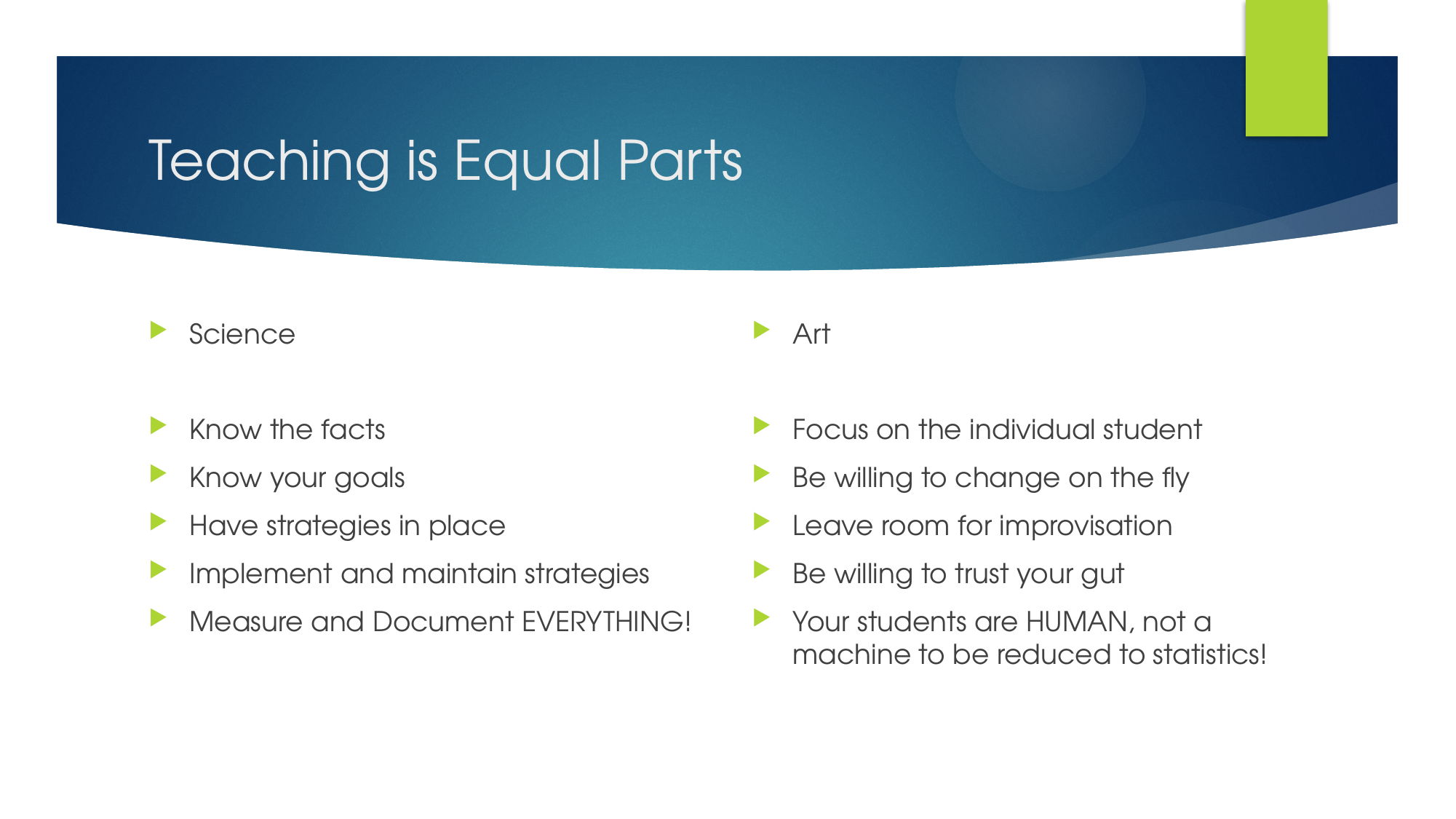

# Teaching is Equal Parts
Science

Know the facts
Know your goals
Have strategies in place
Implement and maintain strategies
Measure and Document EVERYTHING!
Art

Focus on the individual student
Be willing to change on the fly
Leave room for improvisation
Be willing to trust your gut
Your students are HUMAN, not a machine to be reduced to statistics!